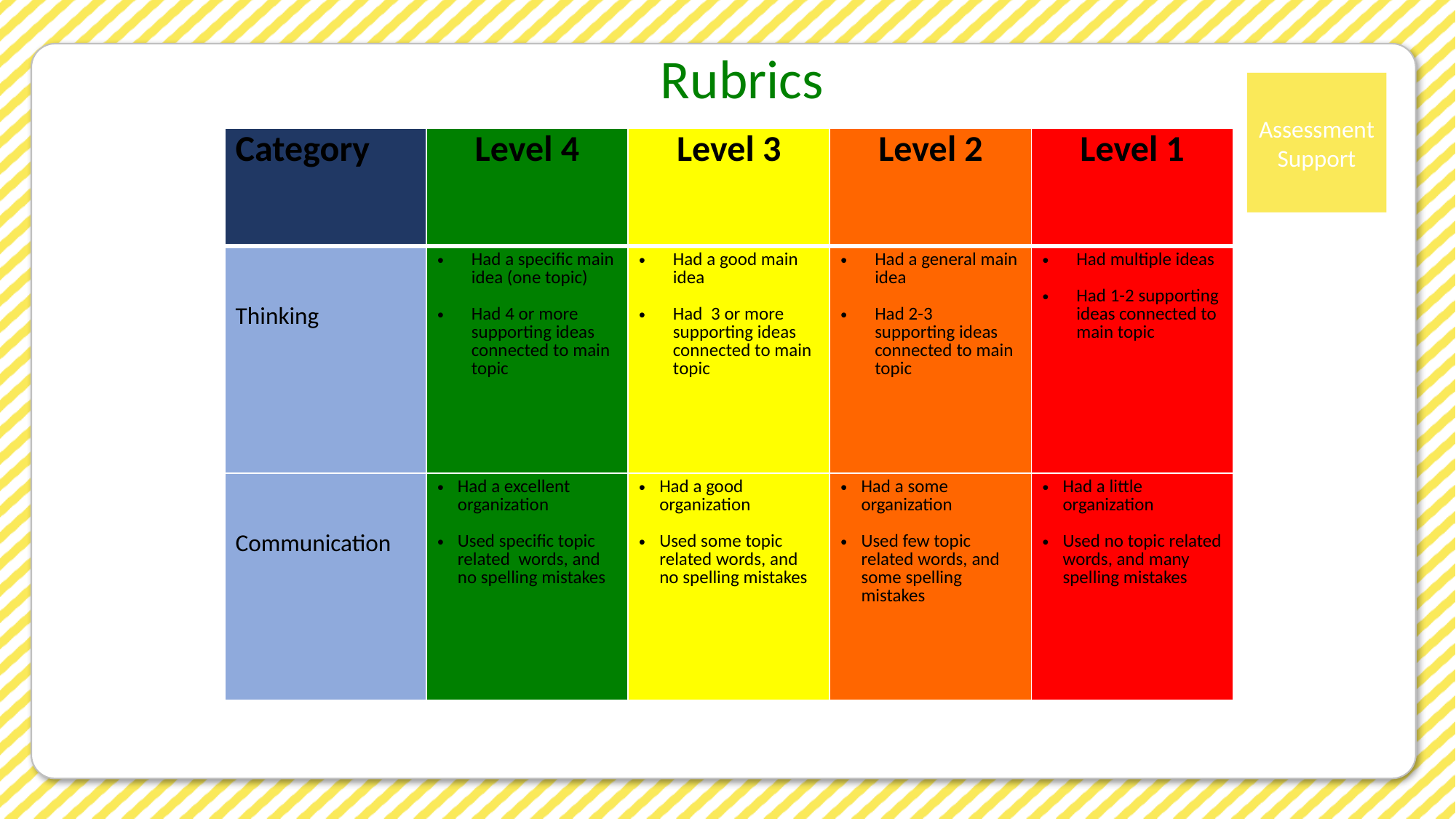

Rubrics
| Category | Level 4 | Level 3 | Level 2 | Level 1 |
| --- | --- | --- | --- | --- |
| Thinking | Had a specific main idea (one topic) Had 4 or more supporting ideas connected to main topic | Had a good main idea Had 3 or more supporting ideas connected to main topic | Had a general main idea Had 2-3 supporting ideas connected to main topic | Had multiple ideas Had 1-2 supporting ideas connected to main topic |
| Communication | Had a excellent organization Used specific topic related words, and no spelling mistakes | Had a good organization Used some topic related words, and no spelling mistakes | Had a some organization Used few topic related words, and some spelling mistakes | Had a little organization Used no topic related words, and many spelling mistakes |